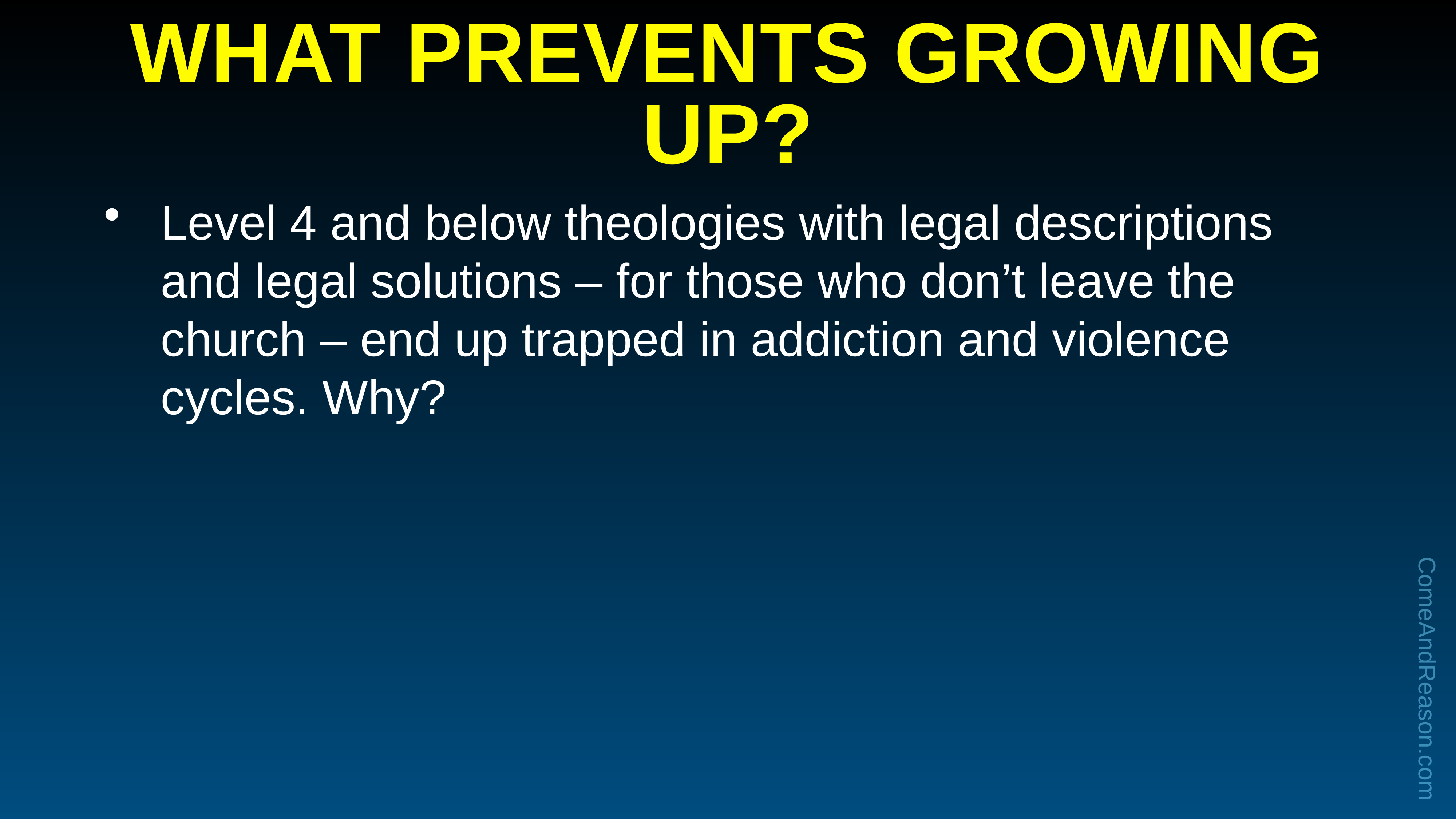

# What Prevents Growing Up?
Level 4 and below theologies with legal descriptions and legal solutions – for those who don’t leave the church – end up trapped in addiction and violence cycles. Why?